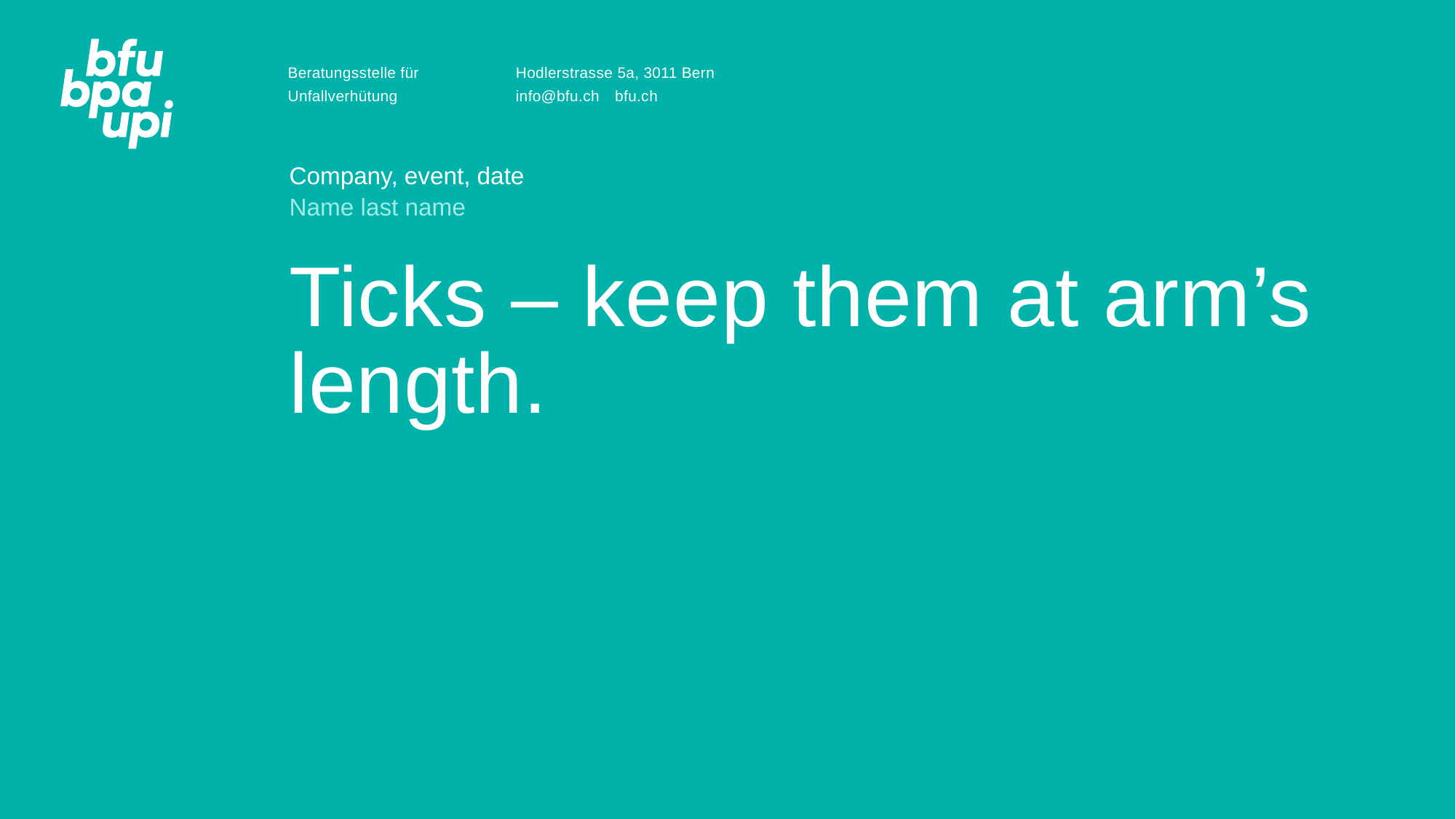

Company, event, date
Name last name
# Ticks – keep them at arm’s length.